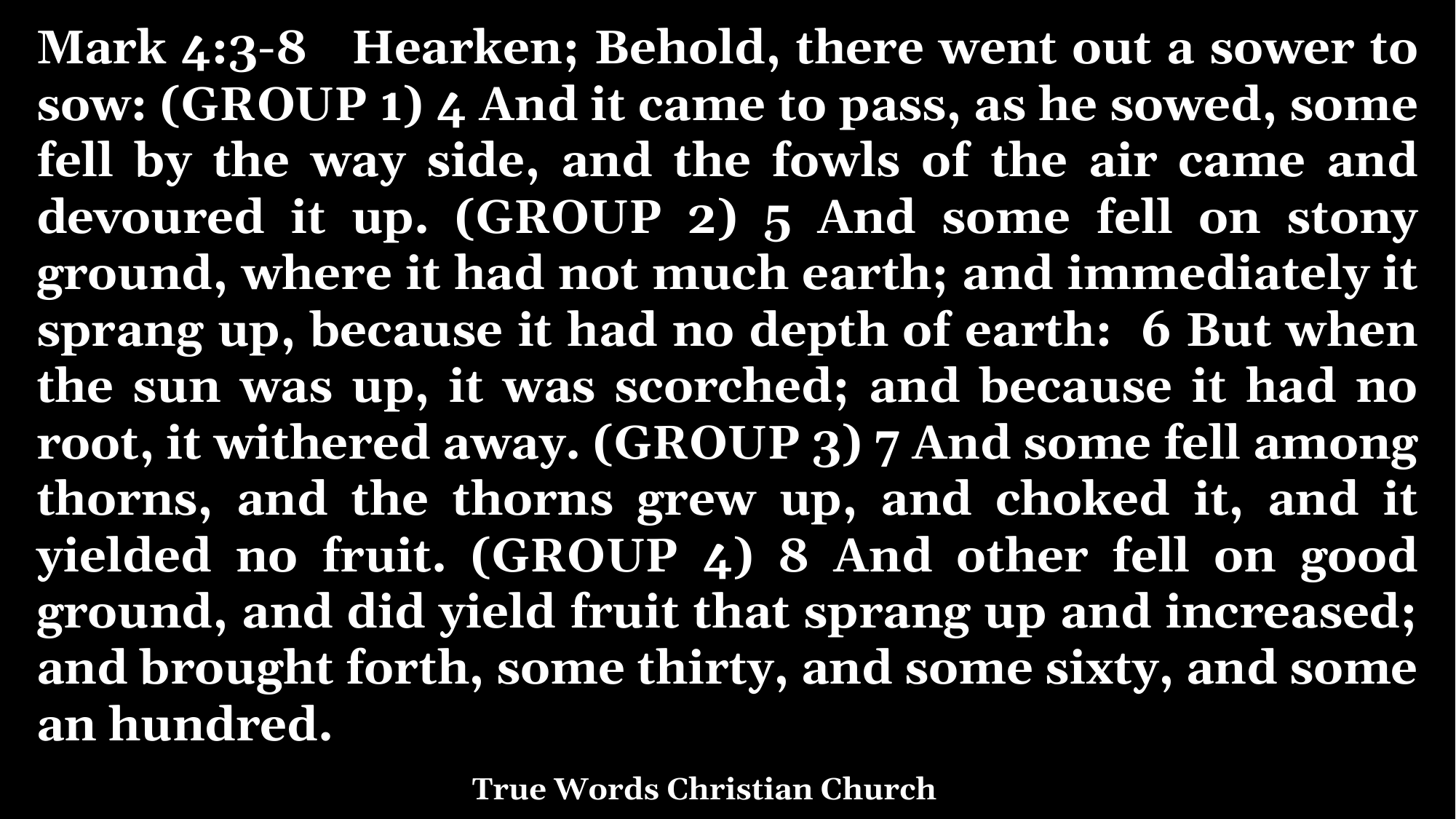

Mark 4:3-8   Hearken; Behold, there went out a sower to sow: (GROUP 1) 4 And it came to pass, as he sowed, some fell by the way side, and the fowls of the air came and devoured it up. (GROUP 2) 5 And some fell on stony ground, where it had not much earth; and immediately it sprang up, because it had no depth of earth:  6 But when the sun was up, it was scorched; and because it had no root, it withered away. (GROUP 3) 7 And some fell among thorns, and the thorns grew up, and choked it, and it yielded no fruit. (GROUP 4) 8 And other fell on good ground, and did yield fruit that sprang up and increased; and brought forth, some thirty, and some sixty, and some an hundred.
True Words Christian Church